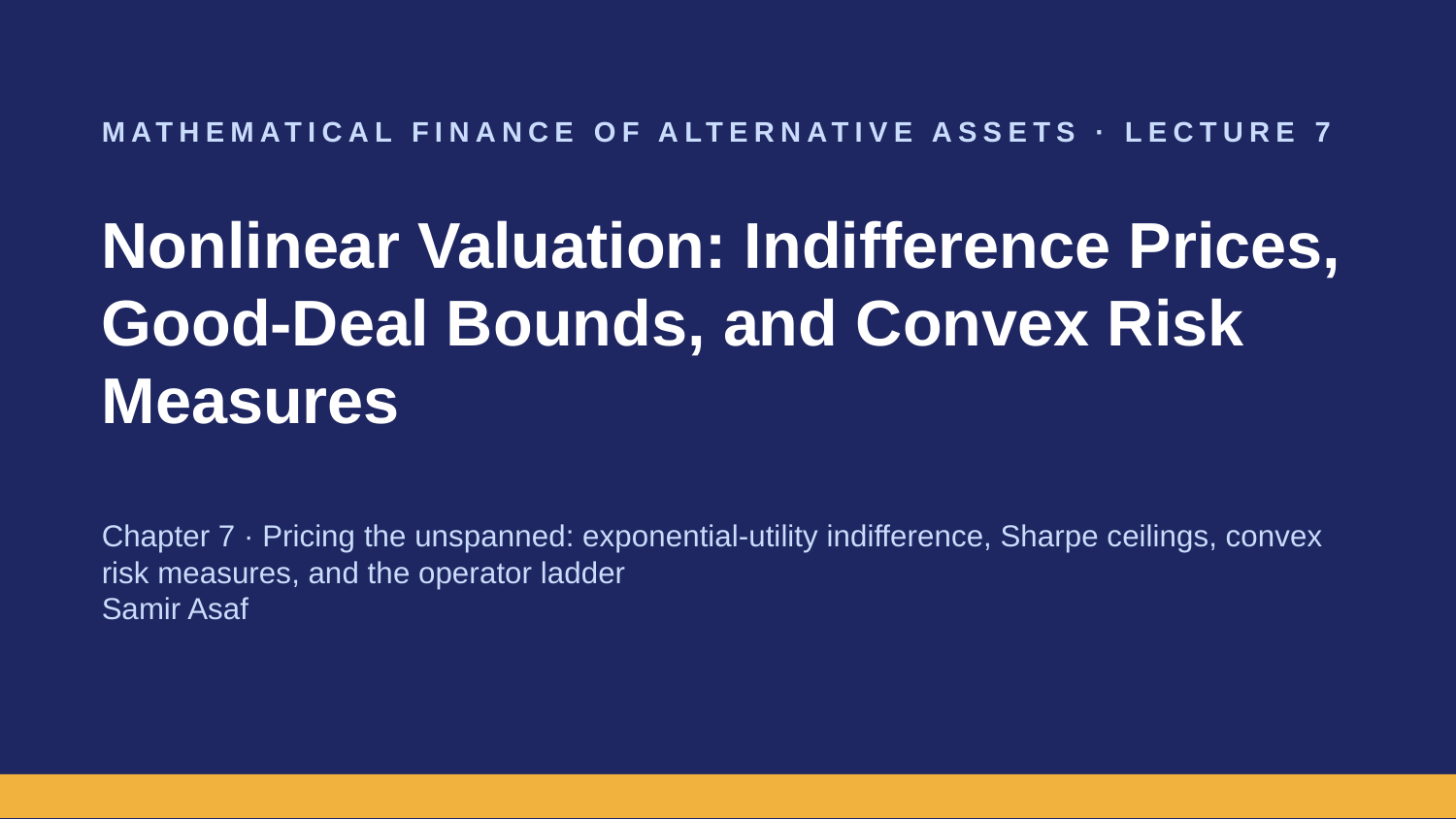

MATHEMATICAL FINANCE OF ALTERNATIVE ASSETS · LECTURE 7
Nonlinear Valuation: Indifference Prices,
Good-Deal Bounds, and Convex Risk Measures
Chapter 7 · Pricing the unspanned: exponential-utility indifference, Sharpe ceilings, convex risk measures, and the operator ladder
Samir Asaf